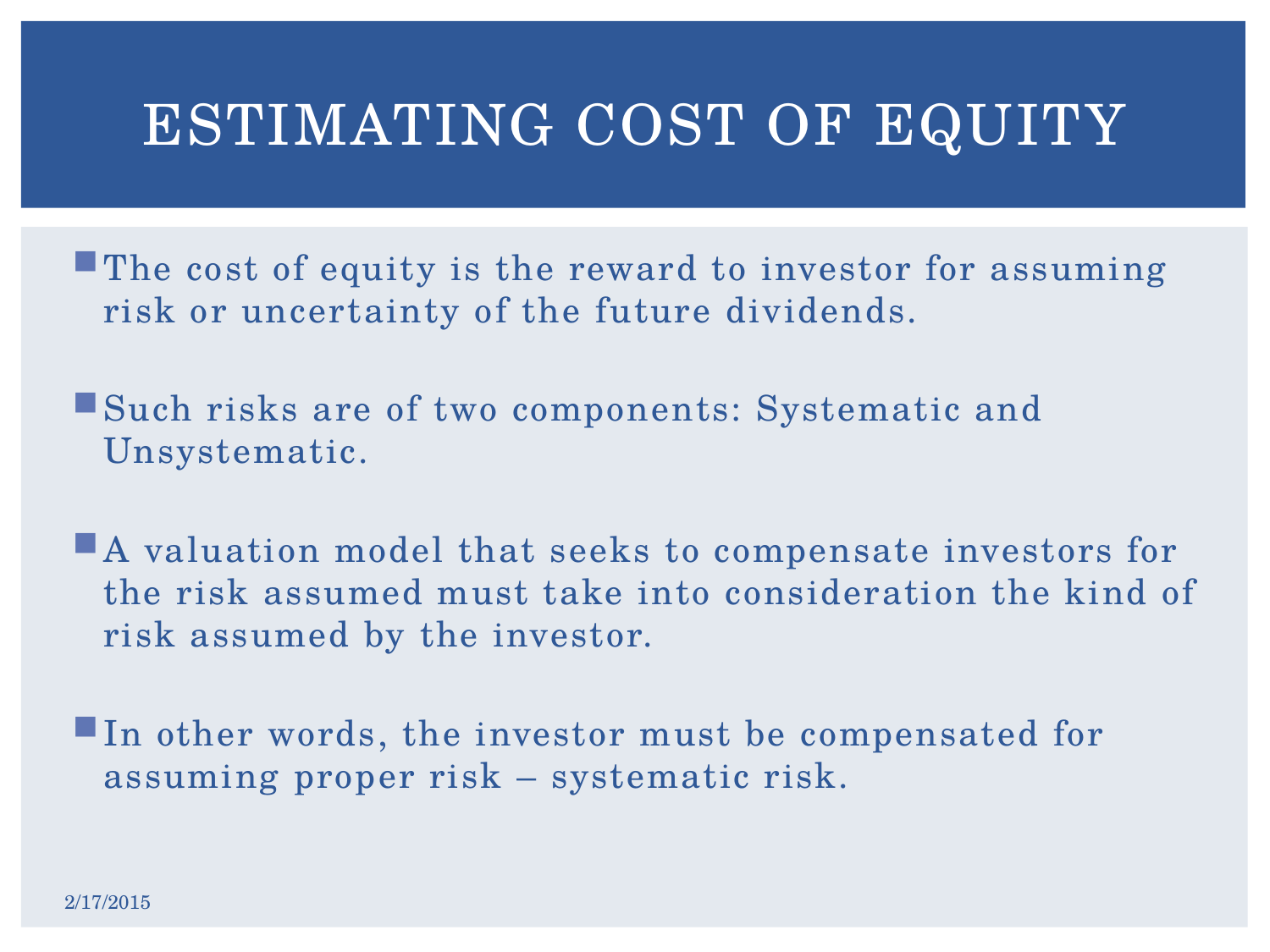

# ESTIMATING COST OF EQUITY
The cost of equity is the reward to investor for assuming risk or uncertainty of the future dividends.

Such risks are of two components: Systematic and Unsystematic.

A valuation model that seeks to compensate investors for the risk assumed must take into consideration the kind of risk assumed by the investor.

In other words, the investor must be compensated for assuming proper risk – systematic risk.
2/17/2015